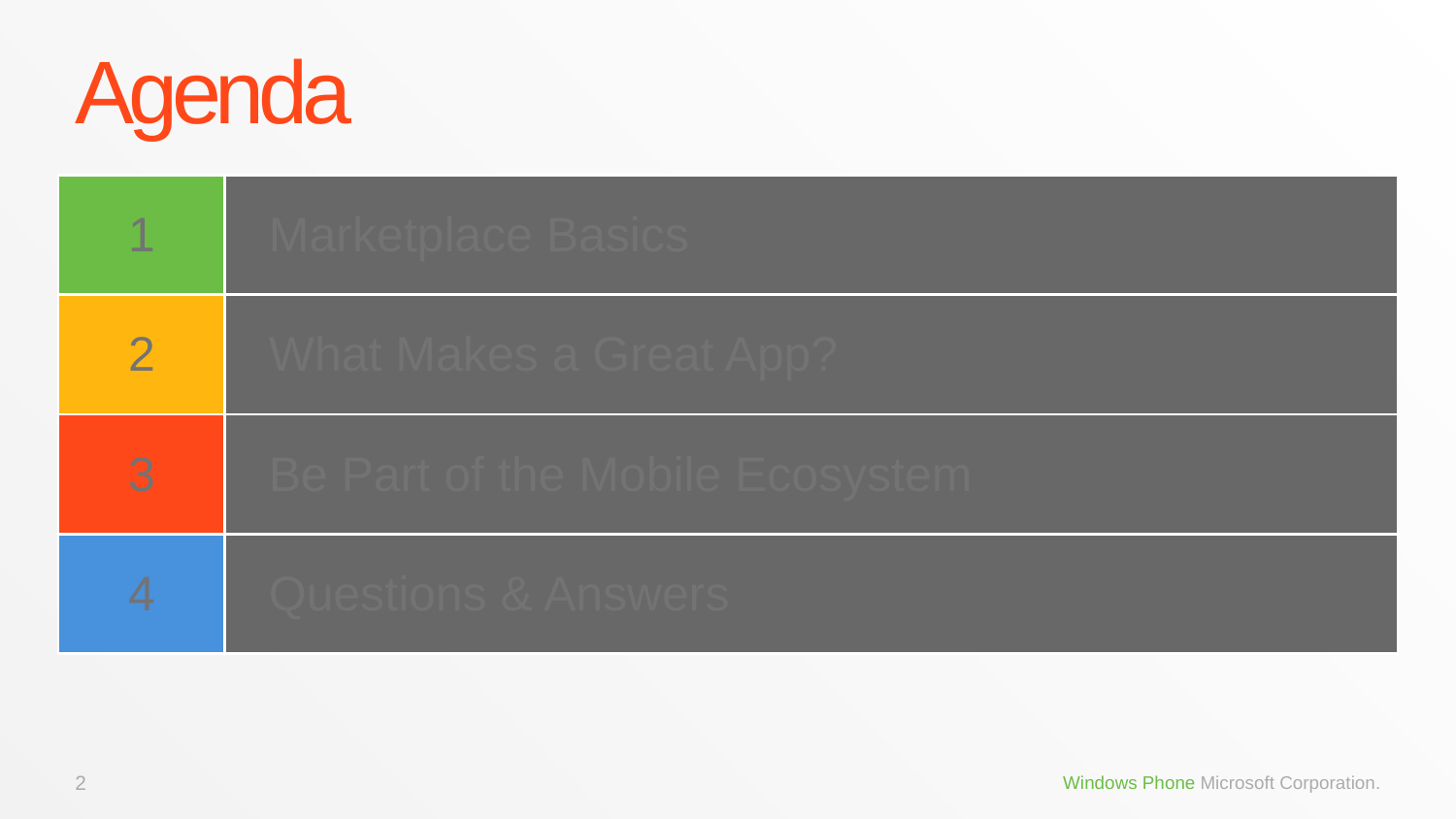

# Agenda
| 1 | Marketplace Basics |
| --- | --- |
| 2 | What Makes a Great App? |
| 3 | Be Part of the Mobile Ecosystem |
| 4 | Questions & Answers |
2